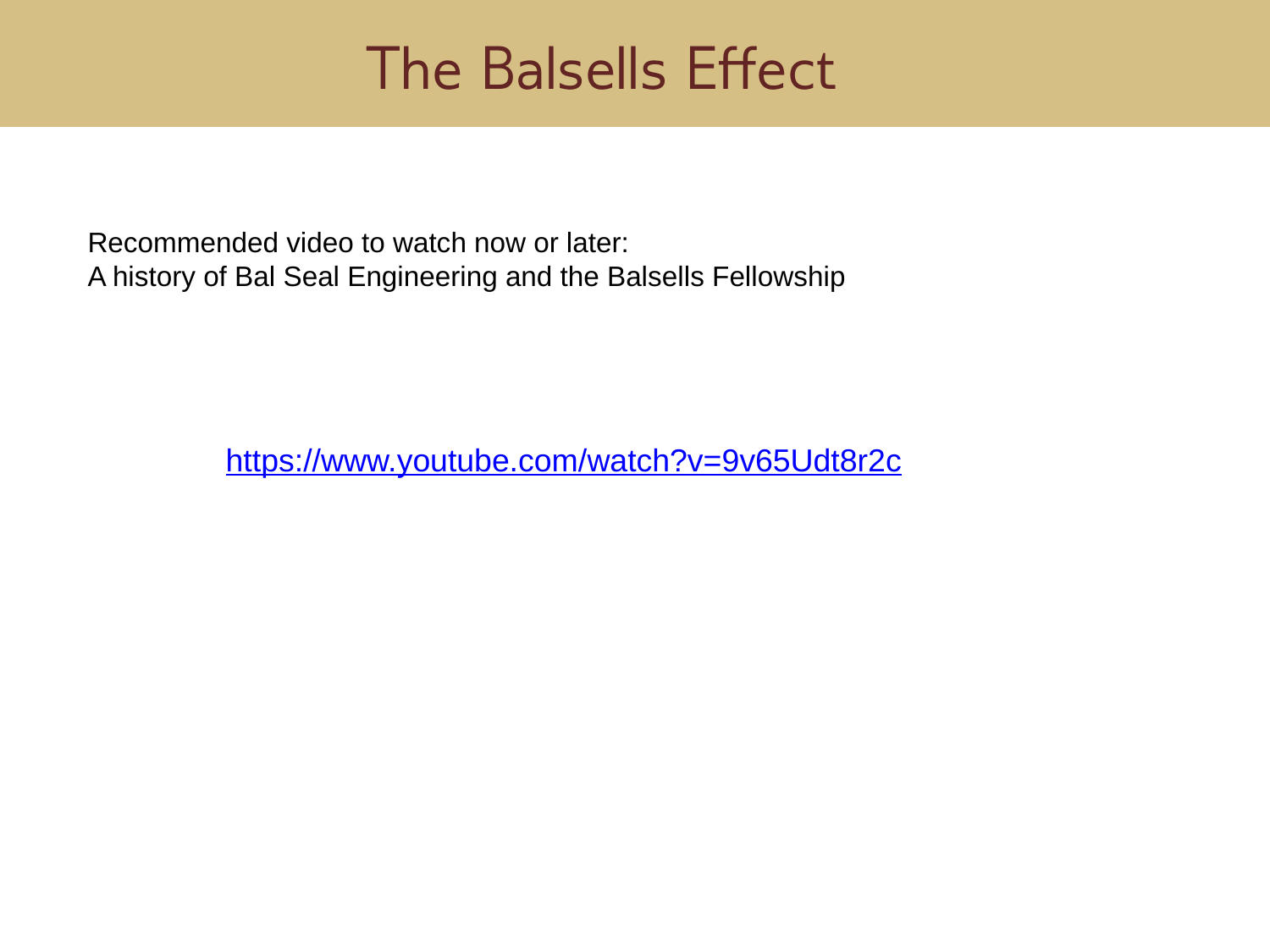

# The Balsells Effect
Recommended video to watch now or later:
A history of Bal Seal Engineering and the Balsells Fellowship
https://www.youtube.com/watch?v=9v65Udt8r2c